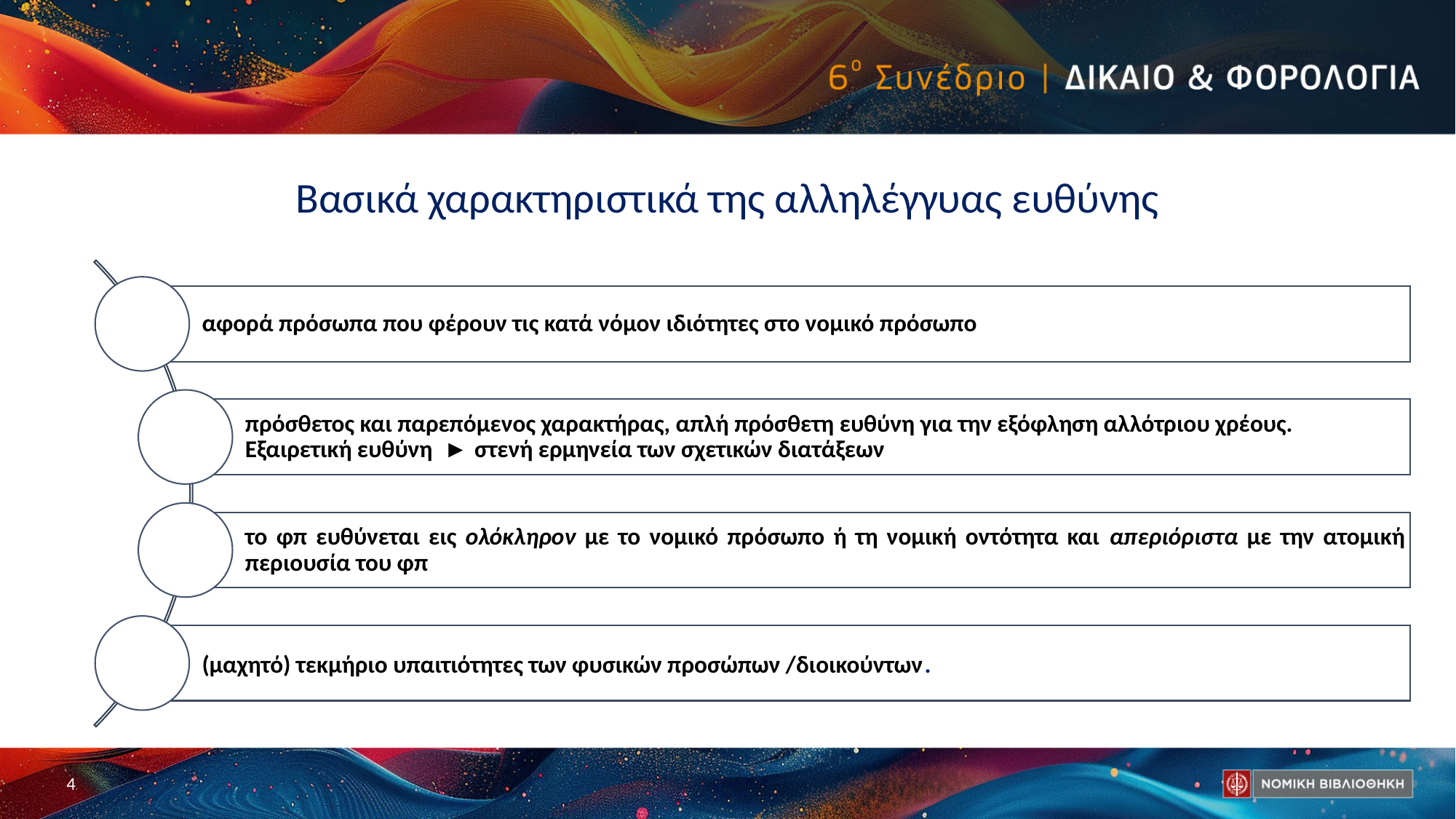

# Βασικά χαρακτηριστικά της αλληλέγγυας ευθύνης
αφορά πρόσωπα που φέρουν τις κατά νόμον ιδιότητες στο νομικό πρόσωπο
πρόσθετος και παρεπόμενος χαρακτήρας, απλή πρόσθετη ευθύνη για την εξόφληση αλλότριου χρέους. Εξαιρετική ευθύνη  ► στενή ερμηνεία των σχετικών διατάξεων
το φπ ευθύνεται εις ολόκληρον με το νομικό πρόσωπο ή τη νομική οντότητα και απεριόριστα με την ατομική περιουσία του φπ
(μαχητό) τεκμήριο υπαιτιότητες των φυσικών προσώπων /διοικούντων.
4